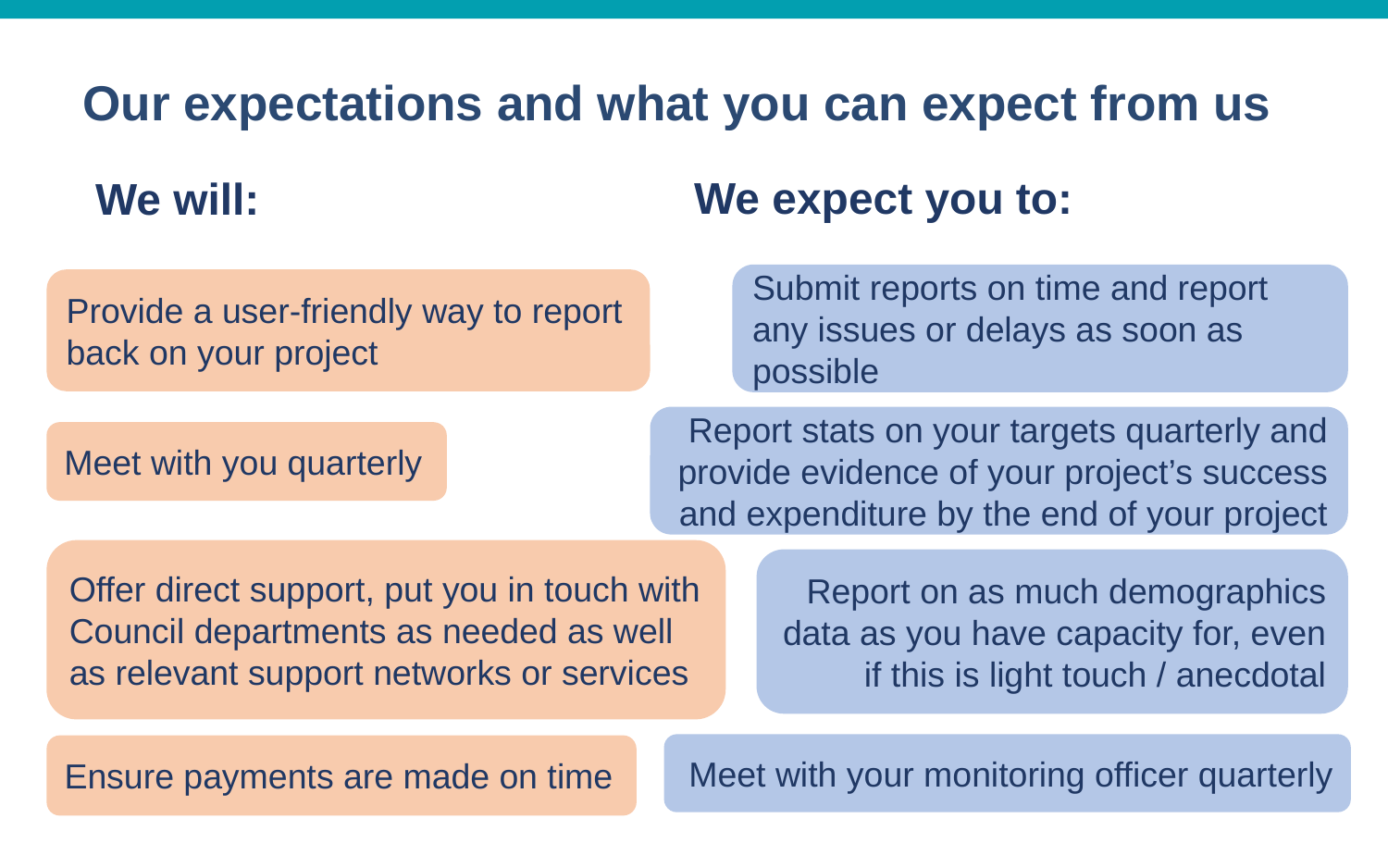

# Our expectations and what you can expect from us
We expect you to:

We will:

Submit reports on time and report any issues or delays as soon as possible
Provide a user-friendly way to report back on your project
Report stats on your targets quarterly and provide evidence of your project’s success and expenditure by the end of your project
Meet with you quarterly
Offer direct support, put you in touch with Council departments as needed as well as relevant support networks or services
Report on as much demographics data as you have capacity for, even if this is light touch / anecdotal
Meet with your monitoring officer quarterly
Ensure payments are made on time